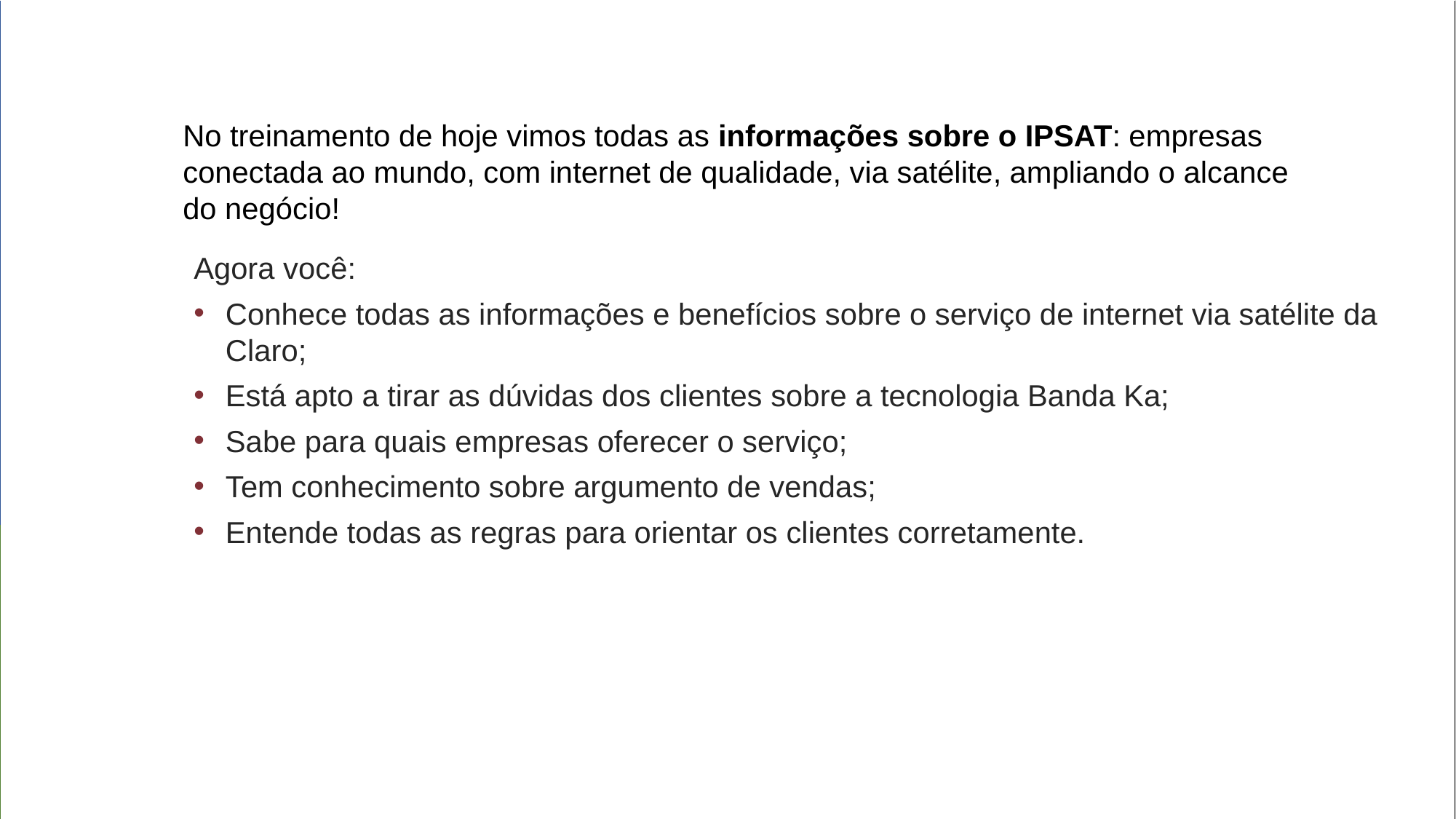

No treinamento de hoje vimos todas as informações sobre o IPSAT: empresas conectada ao mundo, com internet de qualidade, via satélite, ampliando o alcance do negócio!
Agora você:
Conhece todas as informações e benefícios sobre o serviço de internet via satélite da Claro;
Está apto a tirar as dúvidas dos clientes sobre a tecnologia Banda Ka;
Sabe para quais empresas oferecer o serviço;
Tem conhecimento sobre argumento de vendas;
Entende todas as regras para orientar os clientes corretamente.